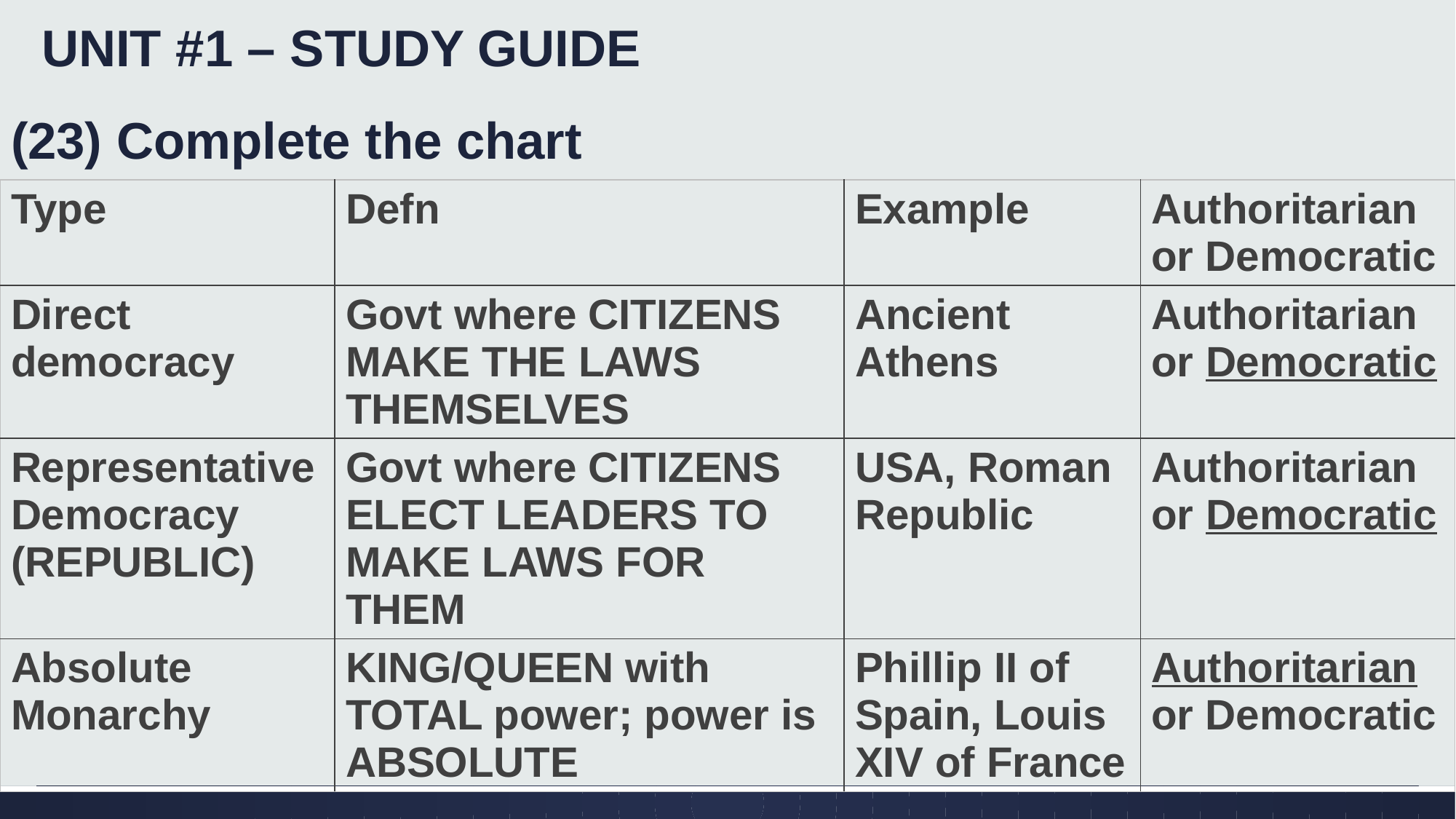

UNIT #1 – STUDY GUIDE
# (23) Complete the chart
| Type | Defn | Example | Authoritarian or Democratic |
| --- | --- | --- | --- |
| Direct democracy | Govt where CITIZENS MAKE THE LAWS THEMSELVES | Ancient Athens | Authoritarian or Democratic |
| Representative Democracy (REPUBLIC) | Govt where CITIZENS ELECT LEADERS TO MAKE LAWS FOR THEM | USA, Roman Republic | Authoritarian or Democratic |
| Absolute Monarchy | KING/QUEEN with TOTAL power; power is ABSOLUTE | Phillip II of Spain, Louis XIV of France | Authoritarian or Democratic |